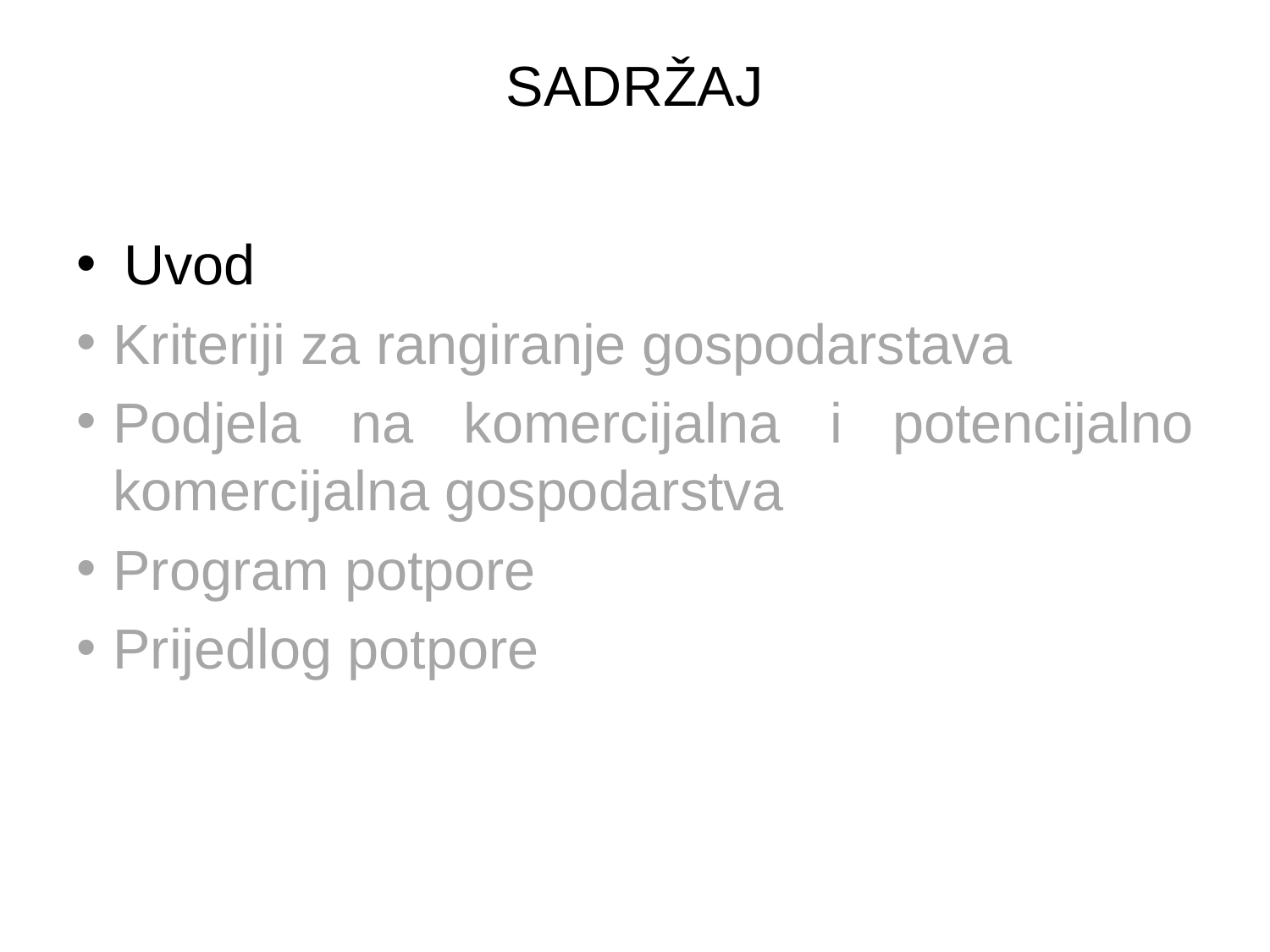

# SADRŽAJ
Uvod
Kriteriji za rangiranje gospodarstava
Podjela na komercijalna i potencijalno komercijalna gospodarstva
Program potpore
Prijedlog potpore